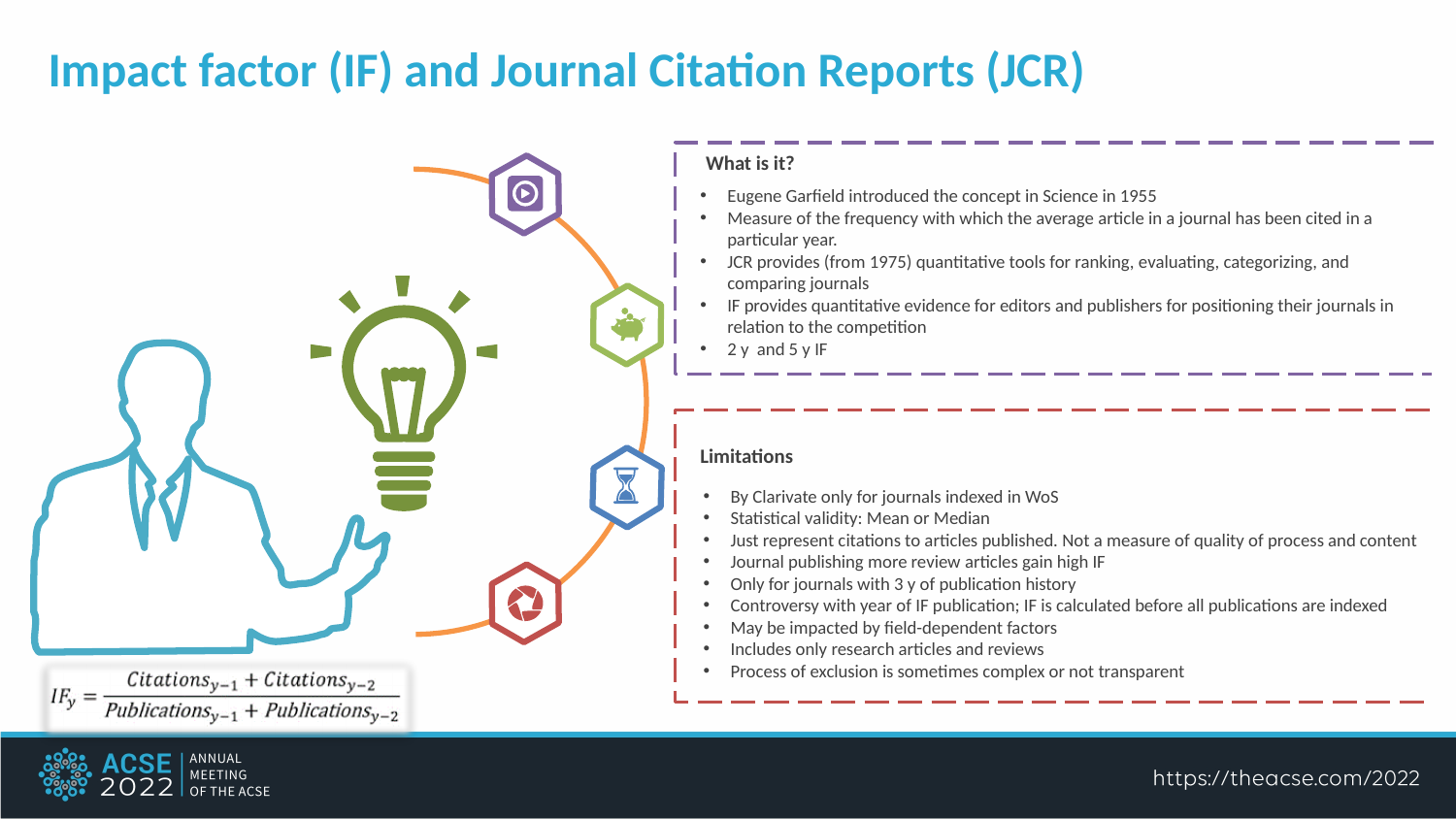

Impact factor (IF) and Journal Citation Reports (JCR)

What is it?
Eugene Garfield introduced the concept in Science in 1955
Measure of the frequency with which the average article in a journal has been cited in a particular year.
JCR provides (from 1975) quantitative tools for ranking, evaluating, categorizing, and comparing journals
IF provides quantitative evidence for editors and publishers for positioning their journals in relation to the competition
2 y  and 5 y IF

Limitations
By Clarivate only for journals indexed in WoS
Statistical validity: Mean or Median
Just represent citations to articles published. Not a measure of quality of process and content
Journal publishing more review articles gain high IF
Only for journals with 3 y of publication history
Controversy with year of IF publication; IF is calculated before all publications are indexed
May be impacted by field-dependent factors
Includes only research articles and reviews
Process of exclusion is sometimes complex or not transparent